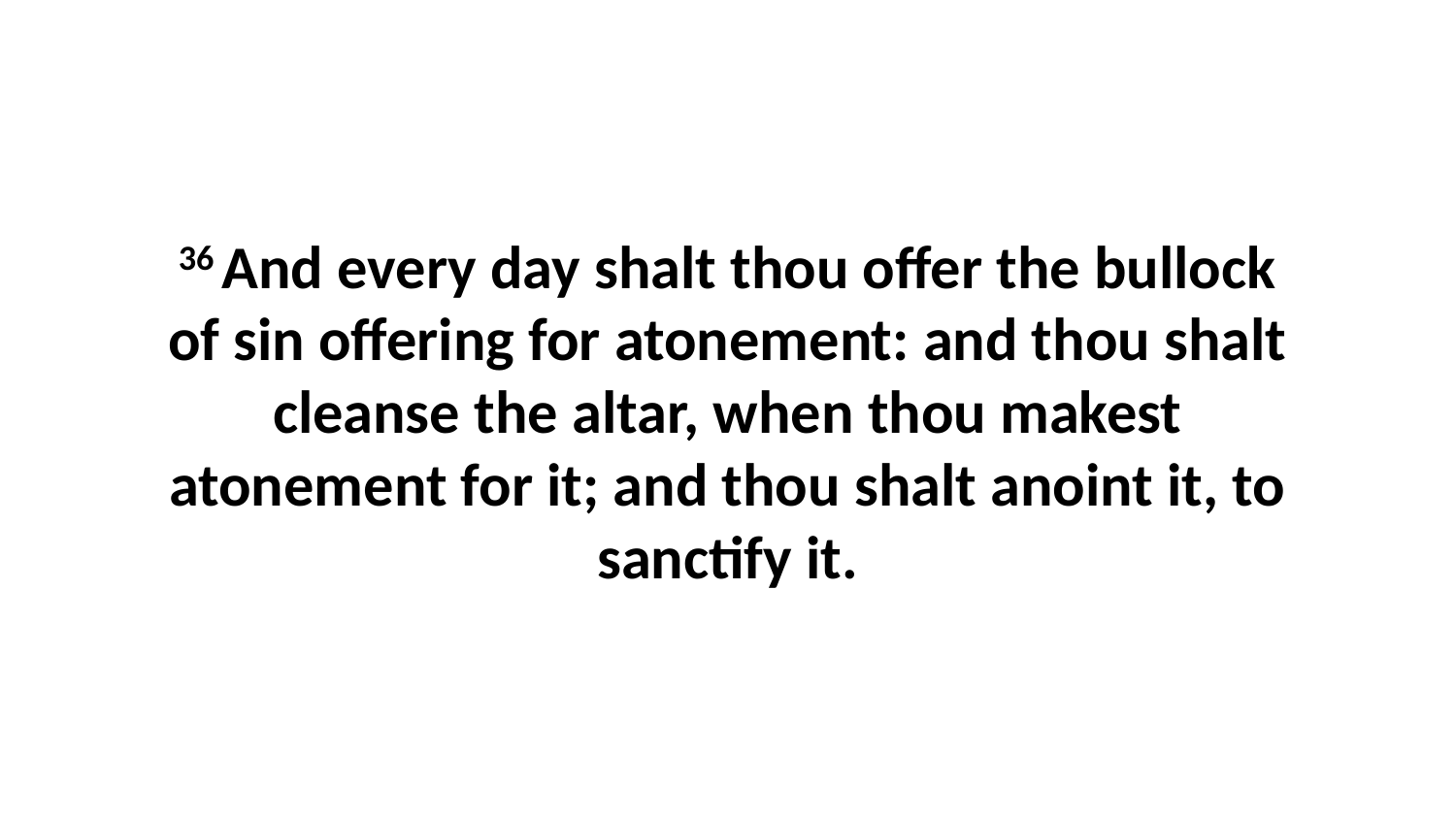

36 And every day shalt thou offer the bullock of sin offering for atonement: and thou shalt cleanse the altar, when thou makest atonement for it; and thou shalt anoint it, to sanctify it.